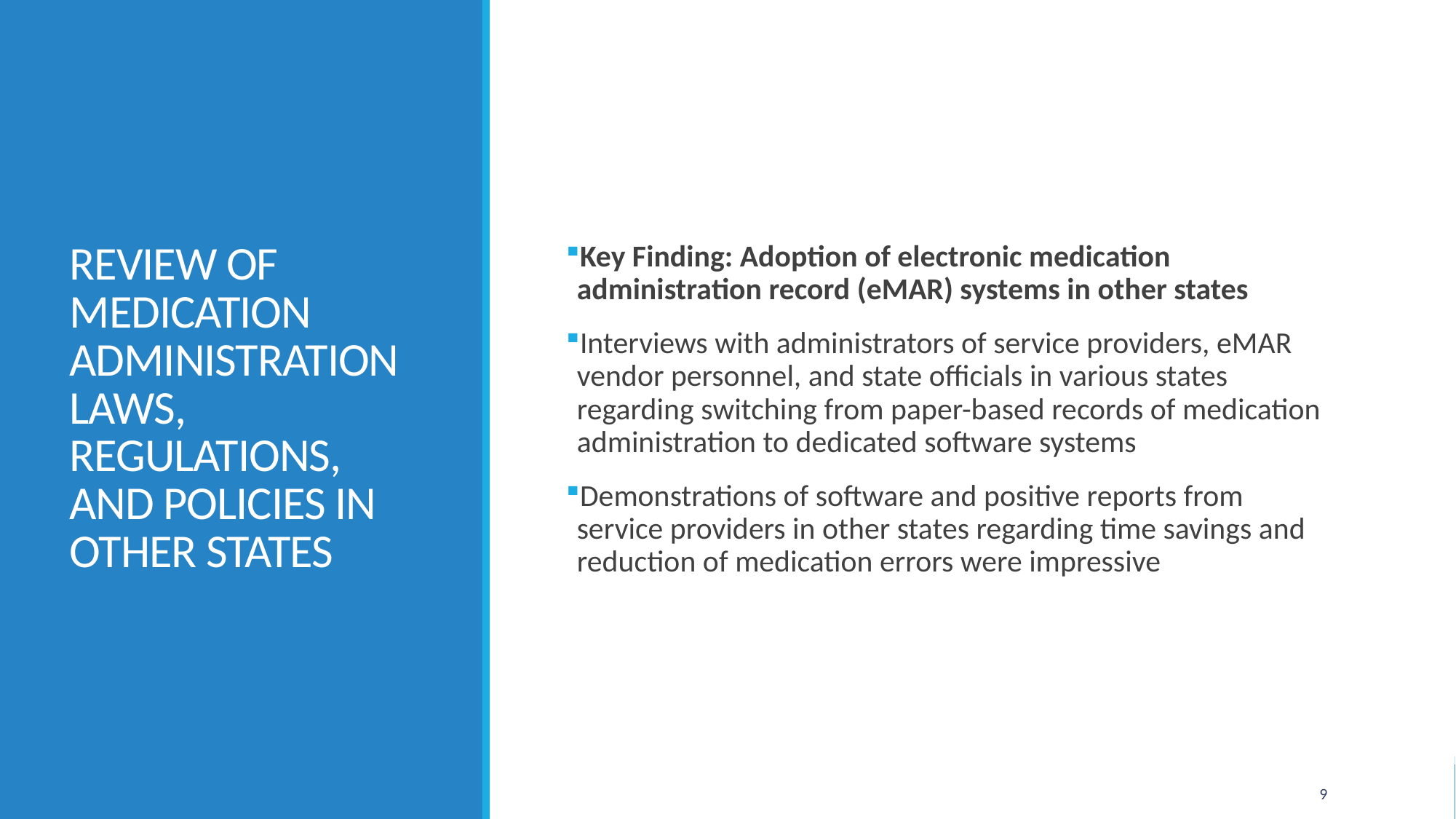

# REVIEW OF MEDICATION ADMINISTRATION LAWS, REGULATIONS, AND POLICIES IN OTHER STATES
Key Finding: Adoption of electronic medication administration record (eMAR) systems in other states
Interviews with administrators of service providers, eMAR vendor personnel, and state officials in various states regarding switching from paper-based records of medication administration to dedicated software systems
Demonstrations of software and positive reports from service providers in other states regarding time savings and reduction of medication errors were impressive
9